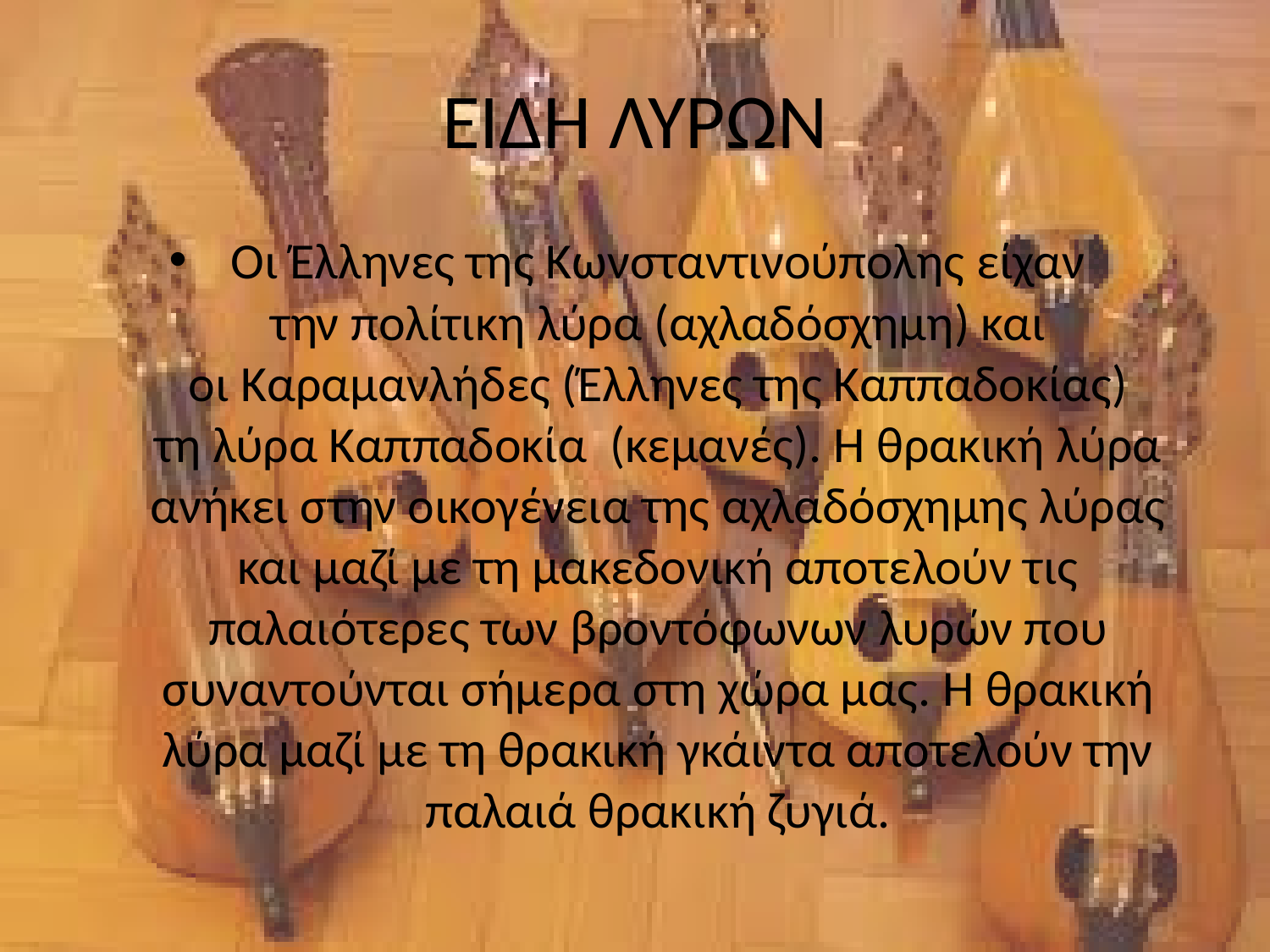

# ΕΙΔΗ ΛΥΡΩΝ
Οι Έλληνες της Κωνσταντινούπολης είχαν την πολίτικη λύρα (αχλαδόσχημη) και οι Καραμανλήδες (Έλληνες της Καππαδοκίας) τη λύρα Καππαδοκία  (κεμανές). Η θρακική λύρα ανήκει στην οικογένεια της αχλαδόσχημης λύρας και μαζί με τη μακεδονική αποτελούν τις παλαιότερες των βροντόφωνων λυρών που συναντούνται σήμερα στη χώρα μας. Η θρακική λύρα μαζί με τη θρακική γκάιντα αποτελούν την παλαιά θρακική ζυγιά.